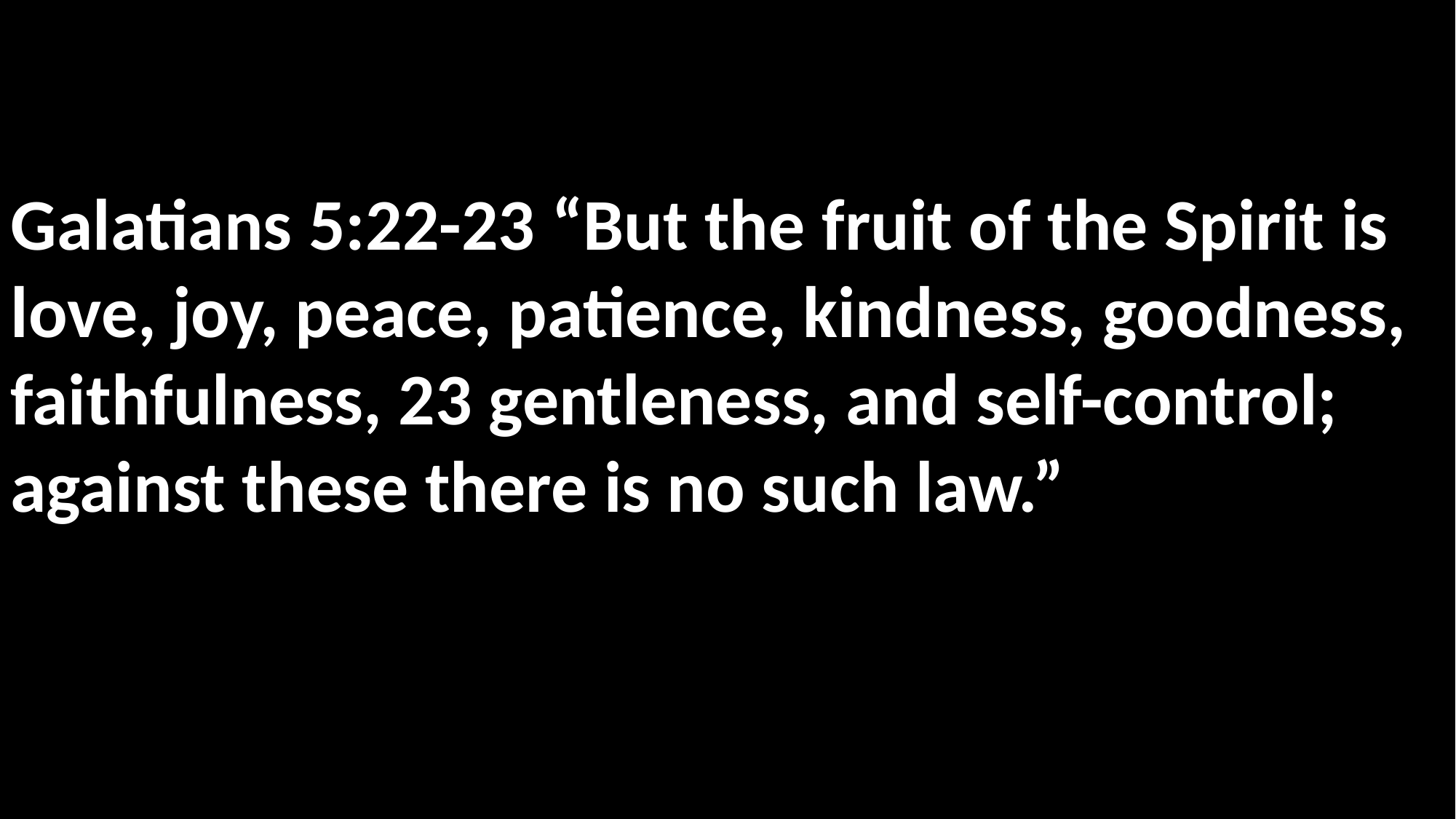

Galatians 5:22-23 “But the fruit of the Spirit is love, joy, peace, patience, kindness, goodness, faithfulness, 23 gentleness, and self-control; against these there is no such law.”